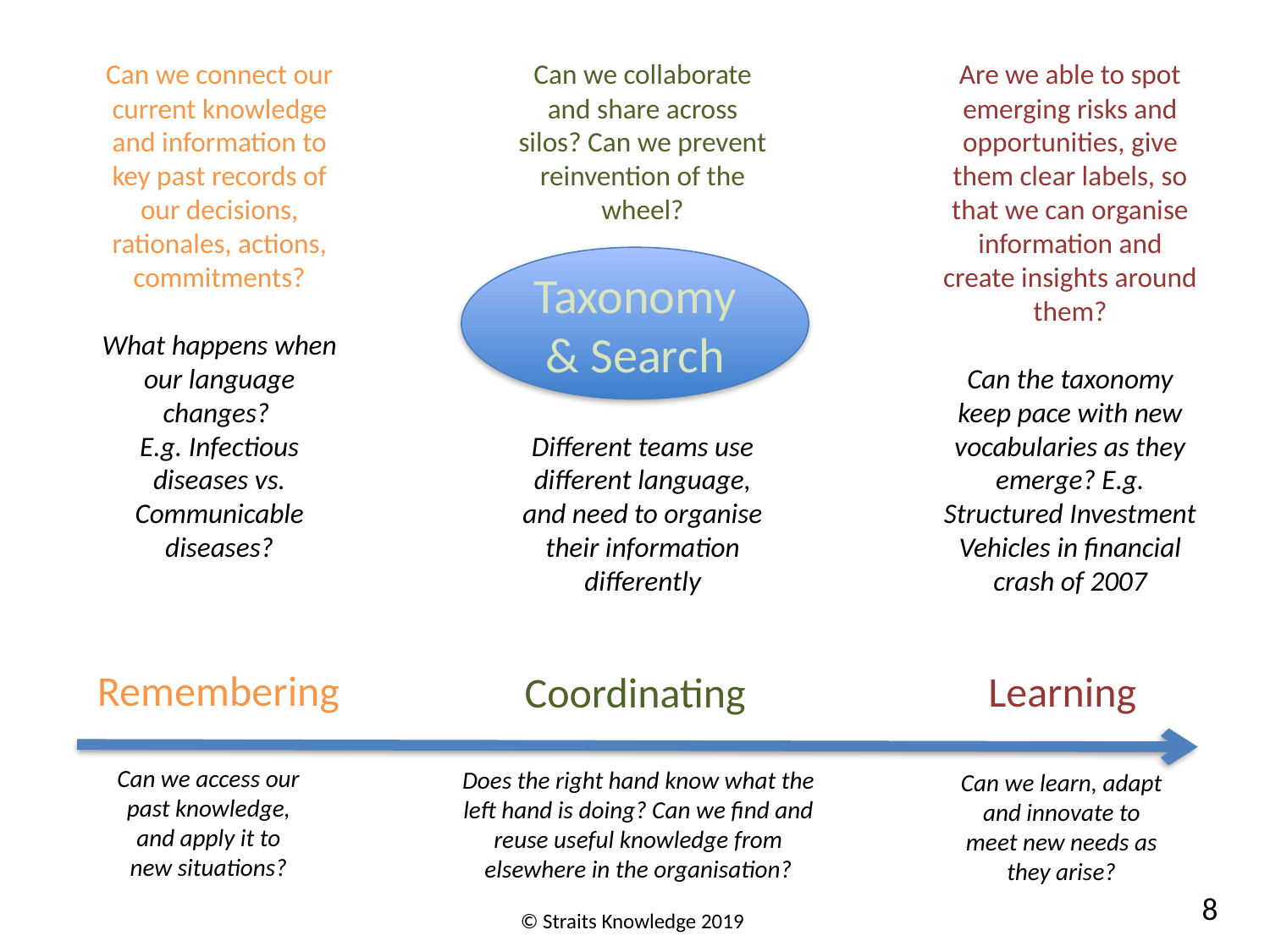

Can we connect our current knowledge and information to key past records of our decisions, rationales, actions, commitments?

What happens when our language changes?
E.g. Infectious diseases vs. Communicable diseases?

Can we collaborate and share across silos? Can we prevent reinvention of the wheel?

Different teams use different language, and need to organise their information differently

Are we able to spot emerging risks and opportunities, give them clear labels, so that we can organise information and create insights around them?

Can the taxonomy keep pace with new vocabularies as they emerge? E.g. Structured Investment Vehicles in financial crash of 2007

Taxonomy & Search
Remembering
Learning
Coordinating
Can we access our past knowledge, and apply it to new situations?
Does the right hand know what the left hand is doing? Can we find and reuse useful knowledge from elsewhere in the organisation?
Can we learn, adapt and innovate to meet new needs as they arise?